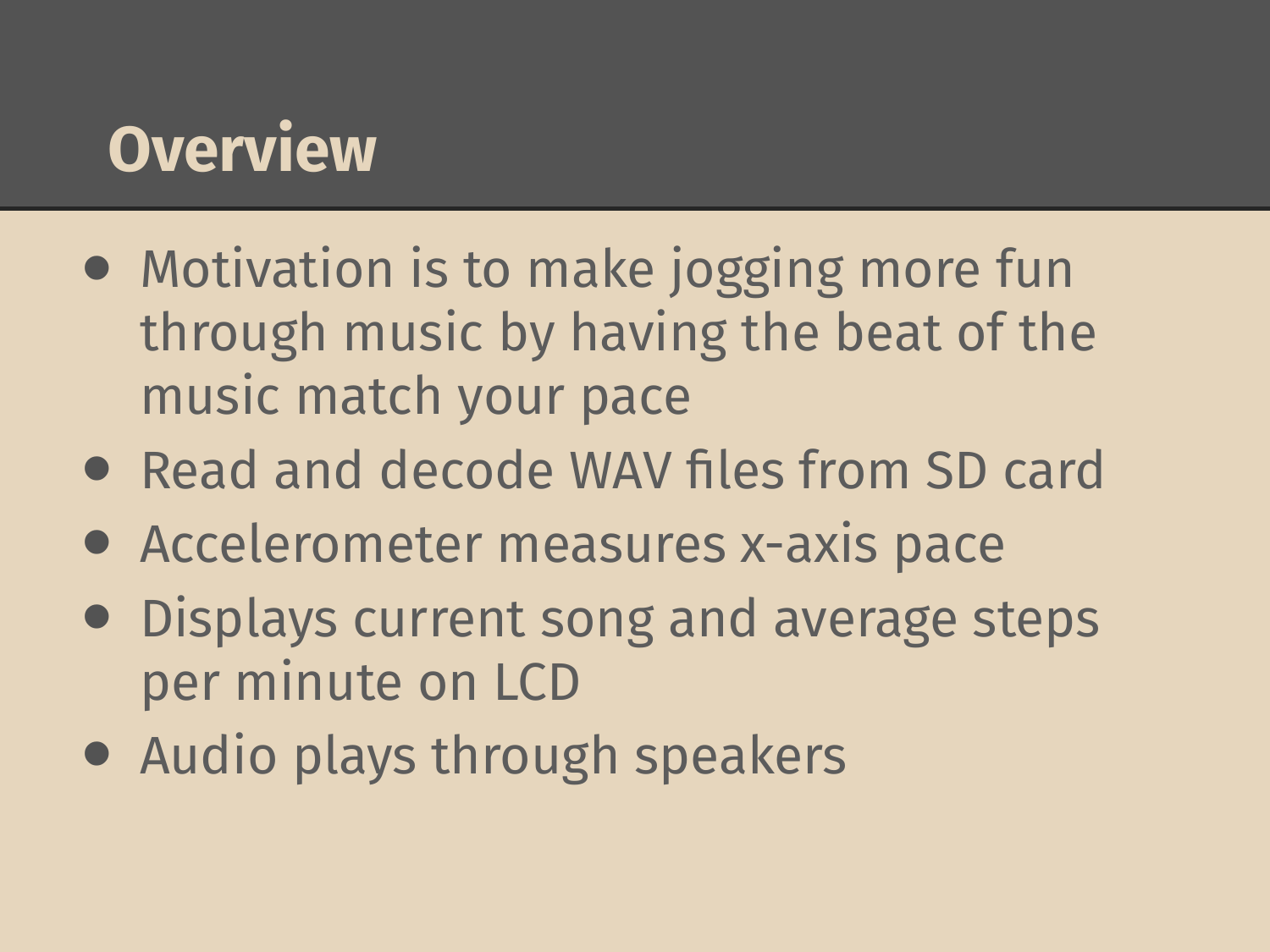

# Overview
Motivation is to make jogging more fun through music by having the beat of the music match your pace
Read and decode WAV files from SD card
Accelerometer measures x-axis pace
Displays current song and average steps per minute on LCD
Audio plays through speakers